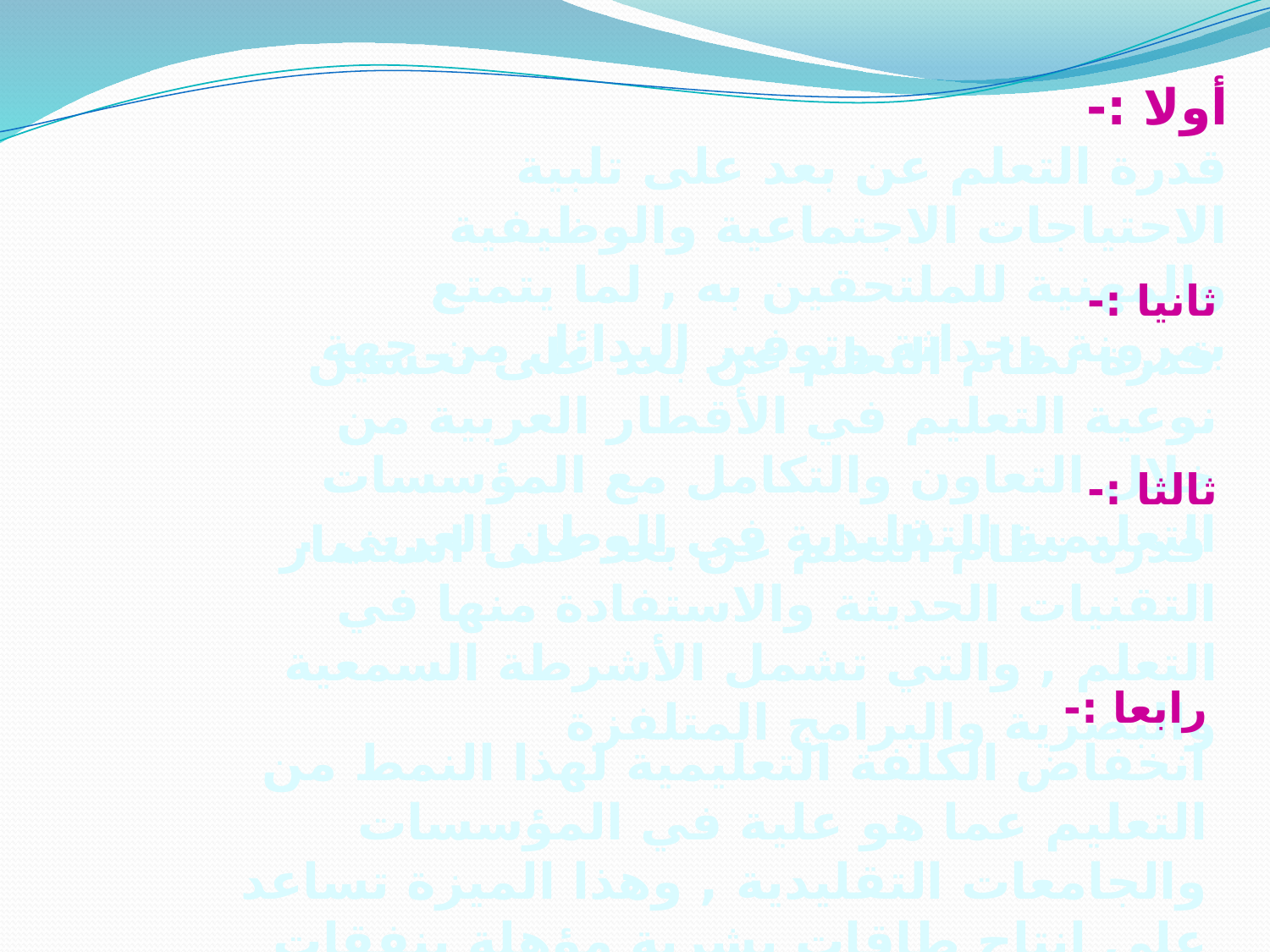

أولا :-
قدرة التعلم عن بعد على تلبية الاحتياجات الاجتماعية والوظيفية والمهنية للملتحقين به , لما يتمتع بمرونة وحداثة وتوفير البدائل من جهة
ثانيا :-
قدرة نظام التعلم عن بعد على تحسين نوعية التعليم في الأقطار العربية من خلال التعاون والتكامل مع المؤسسات التعليمية التقليدية في الوطن العربي .
ثالثا :-
 قدرة نظام التعلم عن بعد على استثمار التقنيات الحديثة والاستفادة منها في التعلم , والتي تشمل الأشرطة السمعية والبصرية والبرامج المتلفزة
رابعا :-
انخفاض الكلفة التعليمية لهذا النمط من التعليم عما هو علية في المؤسسات والجامعات التقليدية , وهذا الميزة تساعد على إنتاج طاقات بشرية مؤهلة بنفقات اقتصادية منخفضة